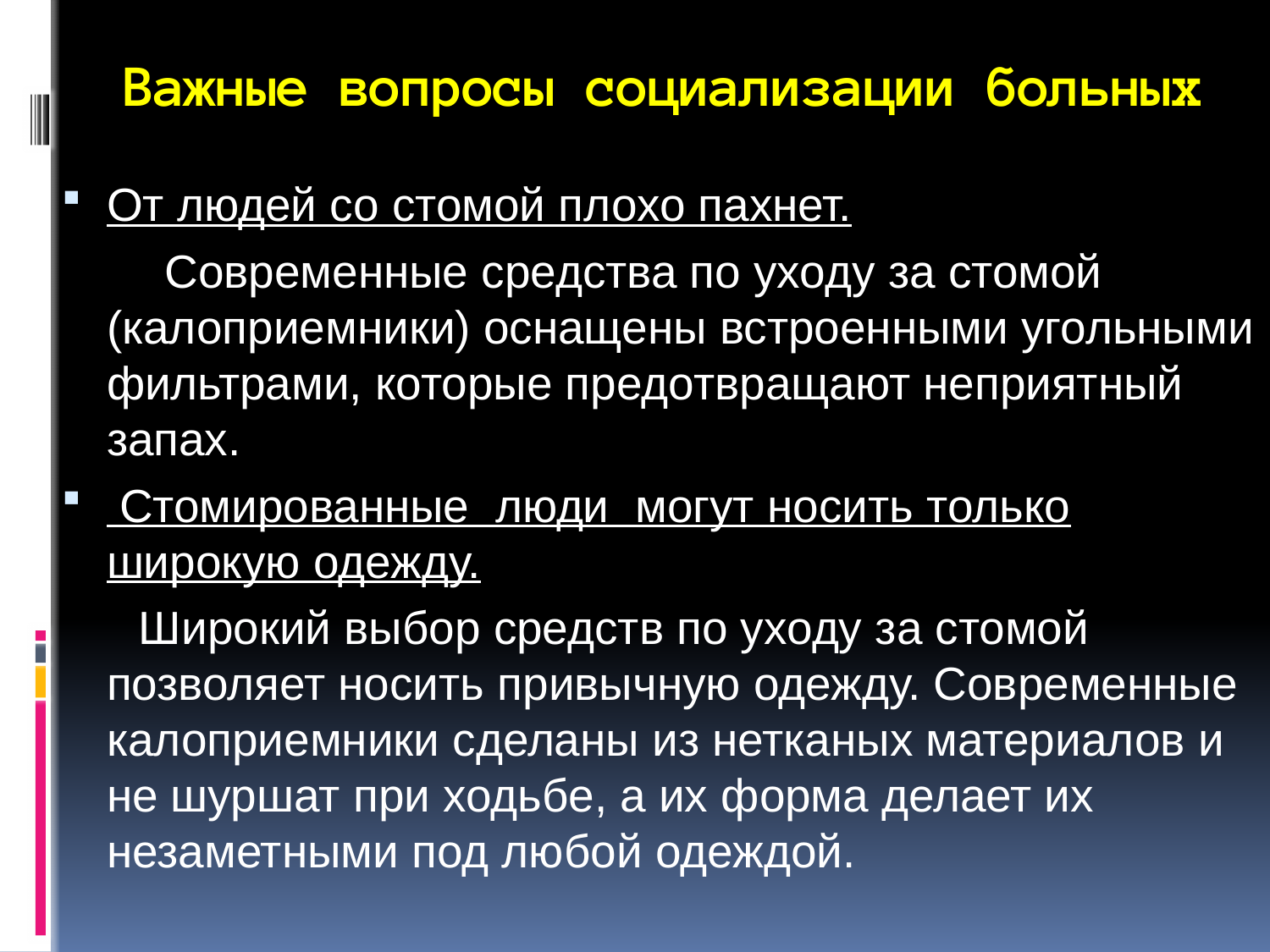

# Важные вопросы социализации больных
От людей со стомой плохо пахнет.
        Современные средства по уходу за стомой (калоприемники) оснащены встроенными угольными фильтрами, которые предотвращают неприятный запах.
 Стомированные  люди  могут носить только широкую одежду.
      Широкий выбор средств по уходу за стомой позволяет носить привычную одежду. Современные калоприемники сделаны из нетканых материалов и не шуршат при ходьбе, а их форма делает их незаметными под любой одеждой.